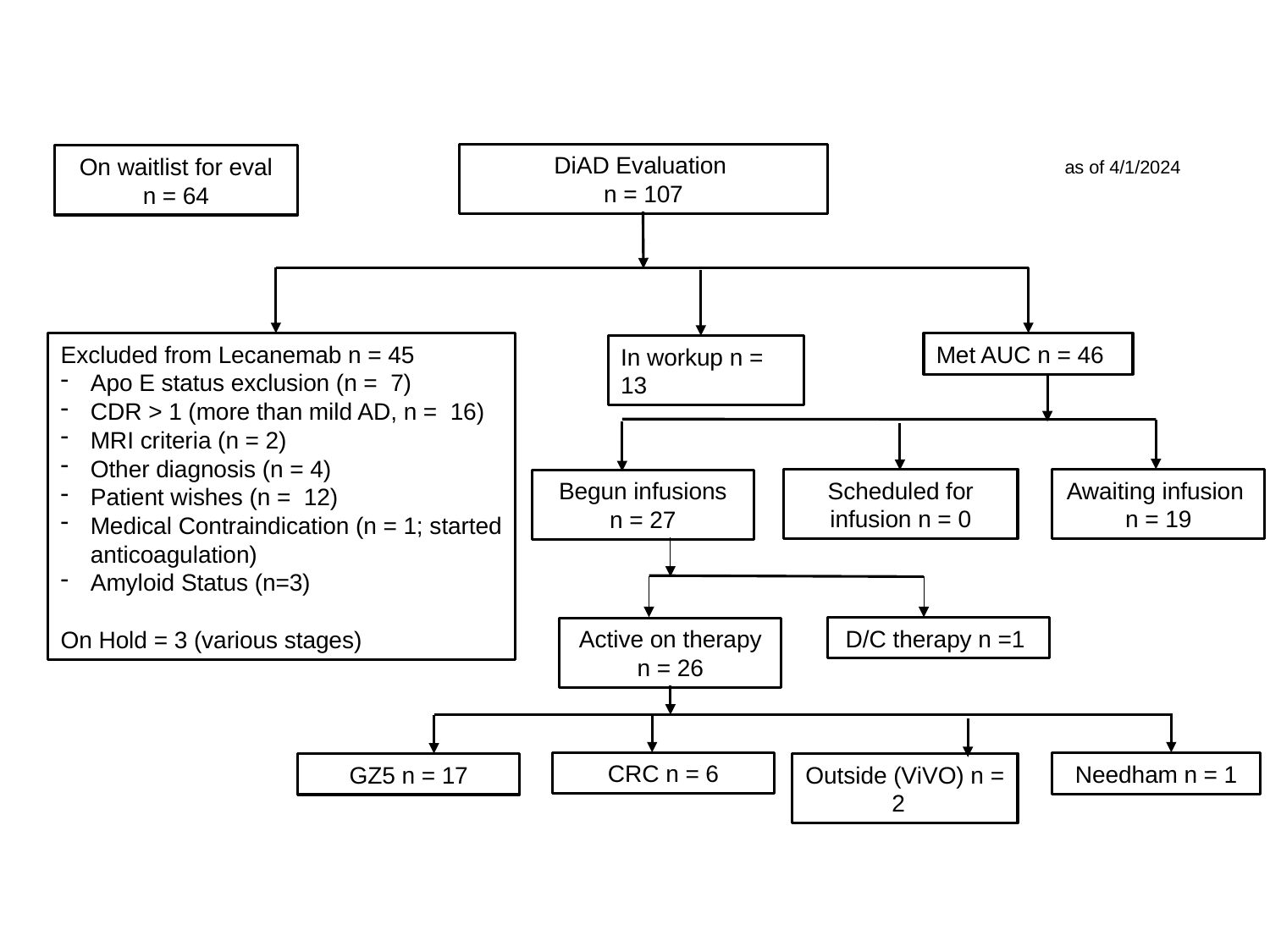

DiAD Evaluation
n = 107
On waitlist for eval
n = 64
as of 4/1/2024
Excluded from Lecanemab n = 45
Apo E status exclusion (n =  7)
CDR > 1 (more than mild AD, n =  16)
MRI criteria (n = 2)
Other diagnosis (n = 4)
Patient wishes (n =  12)
Medical Contraindication (n = 1; started anticoagulation)
Amyloid Status (n=3)

On Hold = 3 (various stages)
Met AUC n = 46
In workup n = 13
Scheduled for infusion n = 0
Awaiting infusion
n = 19
Begun infusions
n = 27
D/C therapy n =1
Active on therapy n = 26
CRC n = 6
Needham n = 1
GZ5 n = 17
Outside (ViVO) n = 2